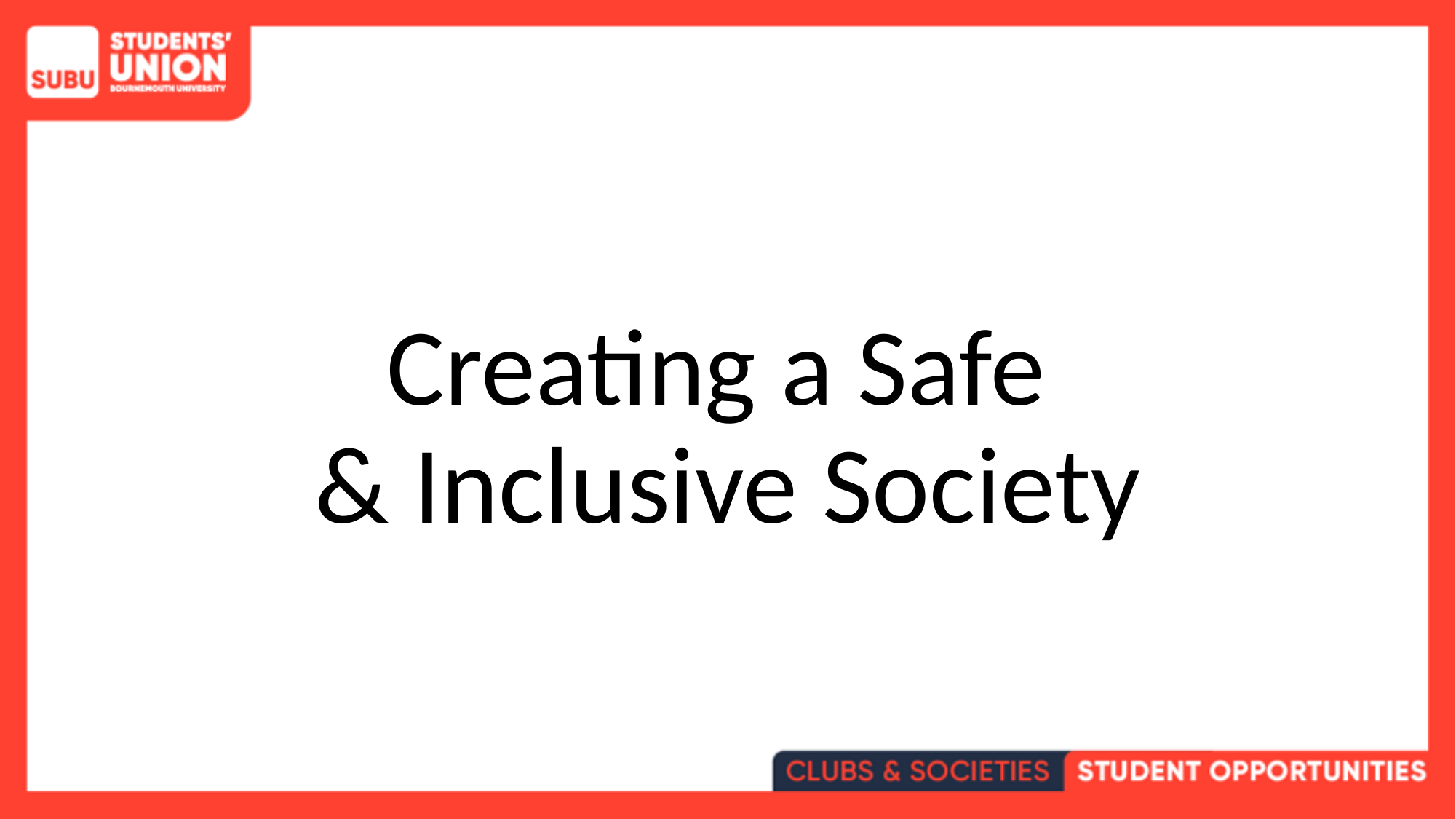

# Creating a Safe & Inclusive Society